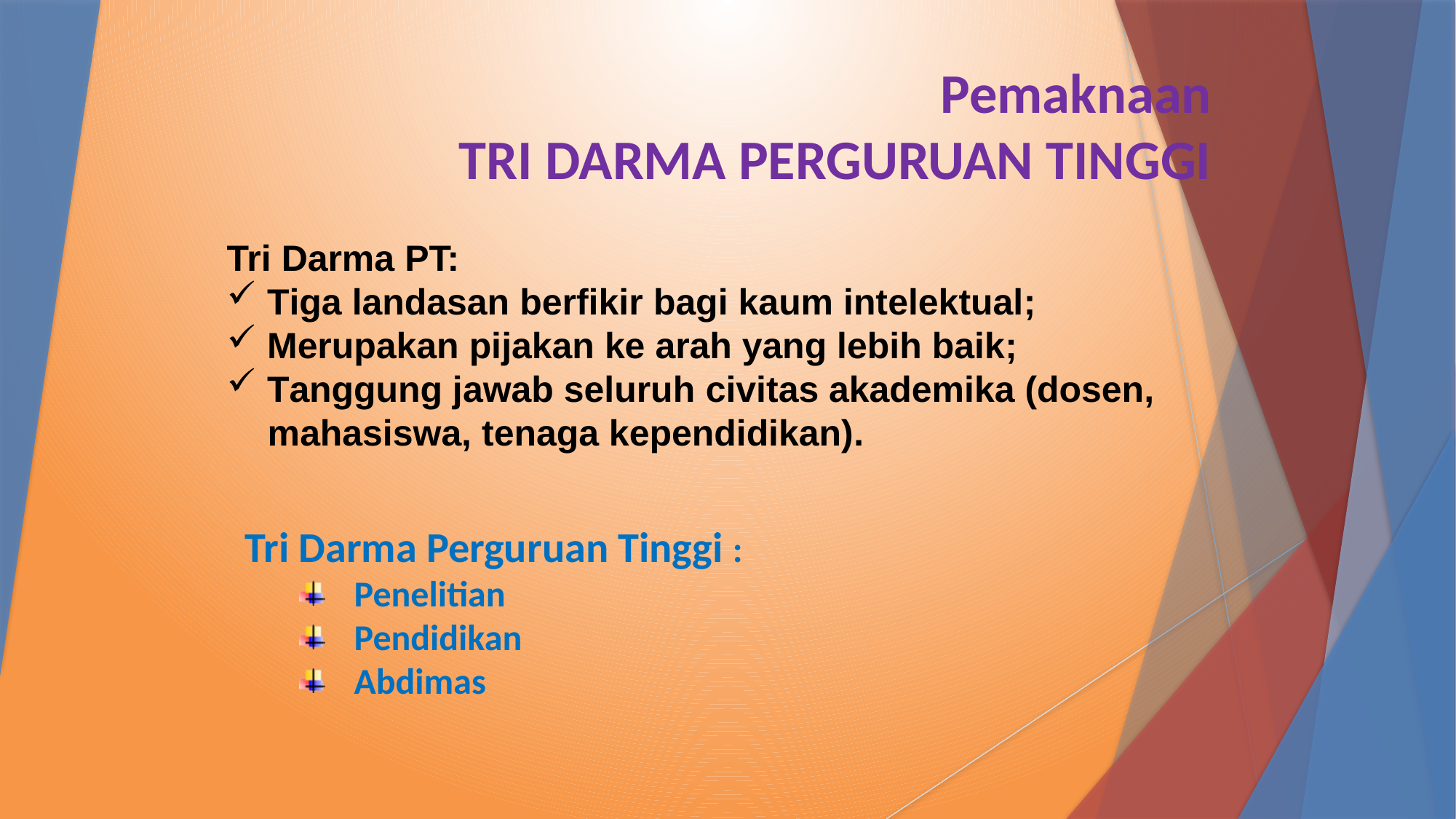

# Pemaknaan TRI DARMA PERGURUAN TINGGI
Tri Darma PT:
 Tiga landasan berfikir bagi kaum intelektual;
 Merupakan pijakan ke arah yang lebih baik;
 Tanggung jawab seluruh civitas akademika (dosen,
    mahasiswa, tenaga kependidikan).
Tri Darma Perguruan Tinggi :
Penelitian
Pendidikan
Abdimas